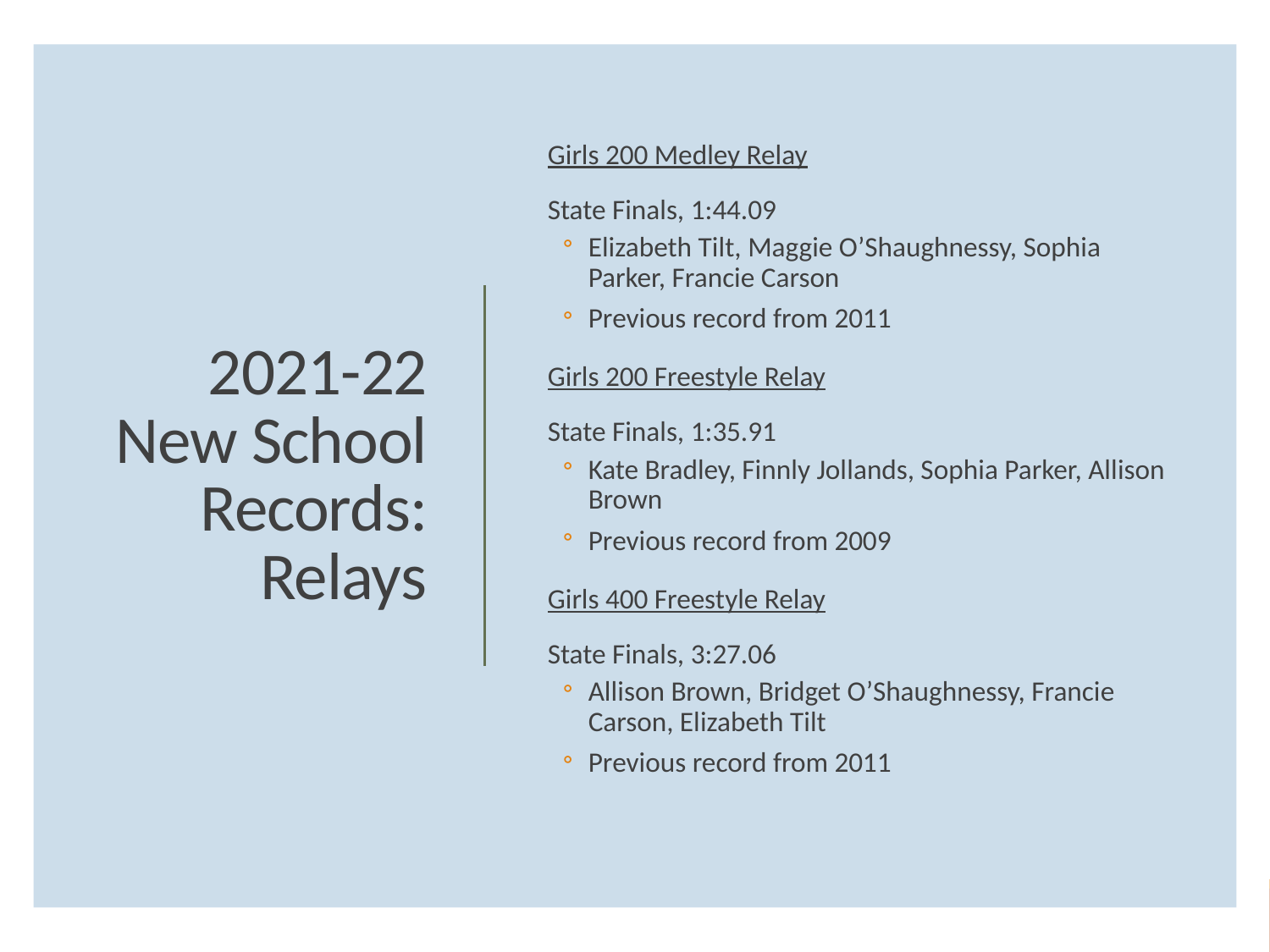

Girls 200 Medley Relay
State Finals, 1:44.09
Elizabeth Tilt, Maggie O’Shaughnessy, Sophia Parker, Francie Carson
Previous record from 2011
Girls 200 Freestyle Relay
State Finals, 1:35.91
Kate Bradley, Finnly Jollands, Sophia Parker, Allison Brown
Previous record from 2009
Girls 400 Freestyle Relay
State Finals, 3:27.06
Allison Brown, Bridget O’Shaughnessy, Francie Carson, Elizabeth Tilt
Previous record from 2011

# 2021-22 New School Records: Relays